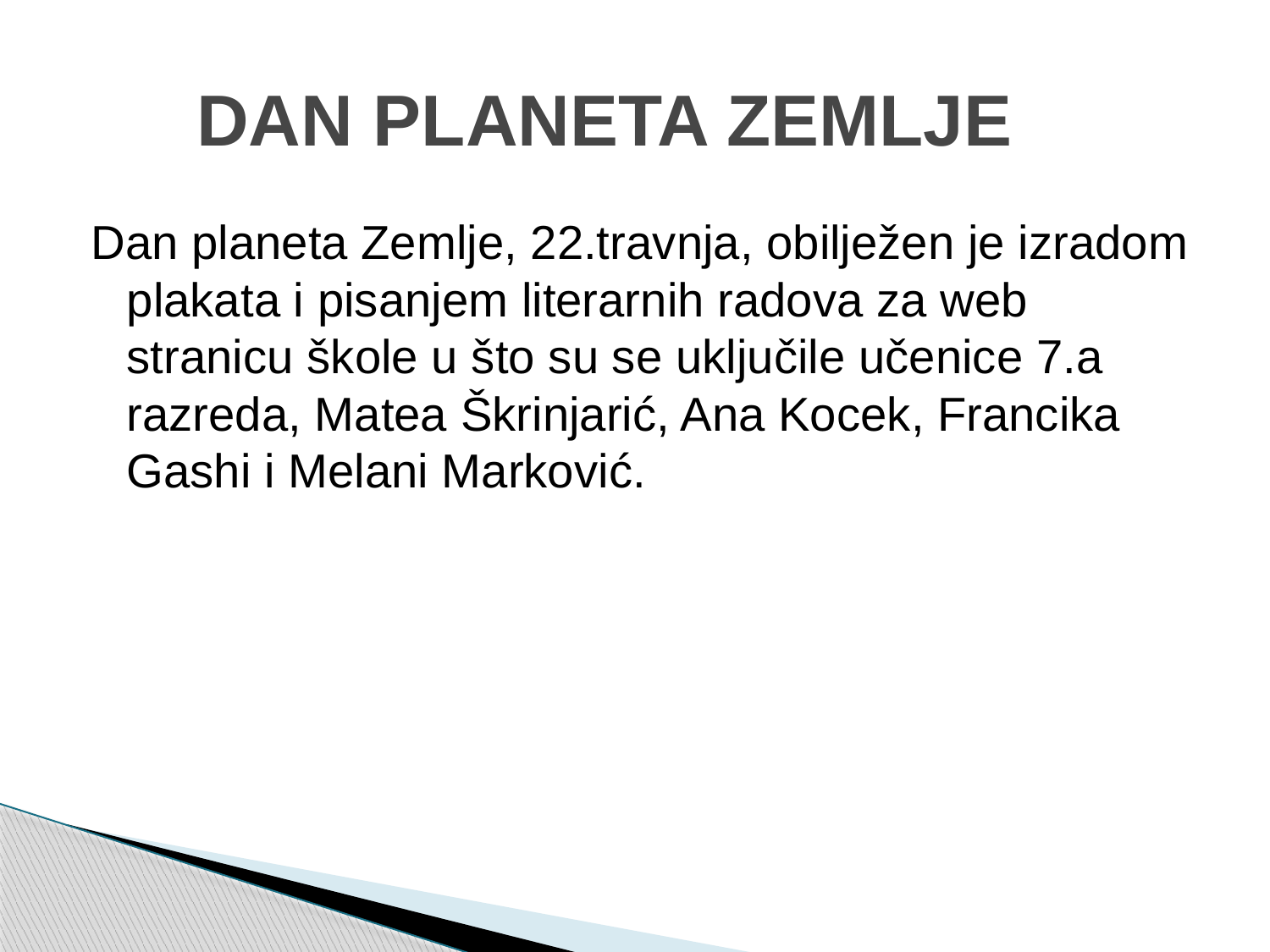

# DAN PLANETA ZEMLJE
Dan planeta Zemlje, 22.travnja, obilježen je izradom plakata i pisanjem literarnih radova za web stranicu škole u što su se uključile učenice 7.a razreda, Matea Škrinjarić, Ana Kocek, Francika Gashi i Melani Marković.